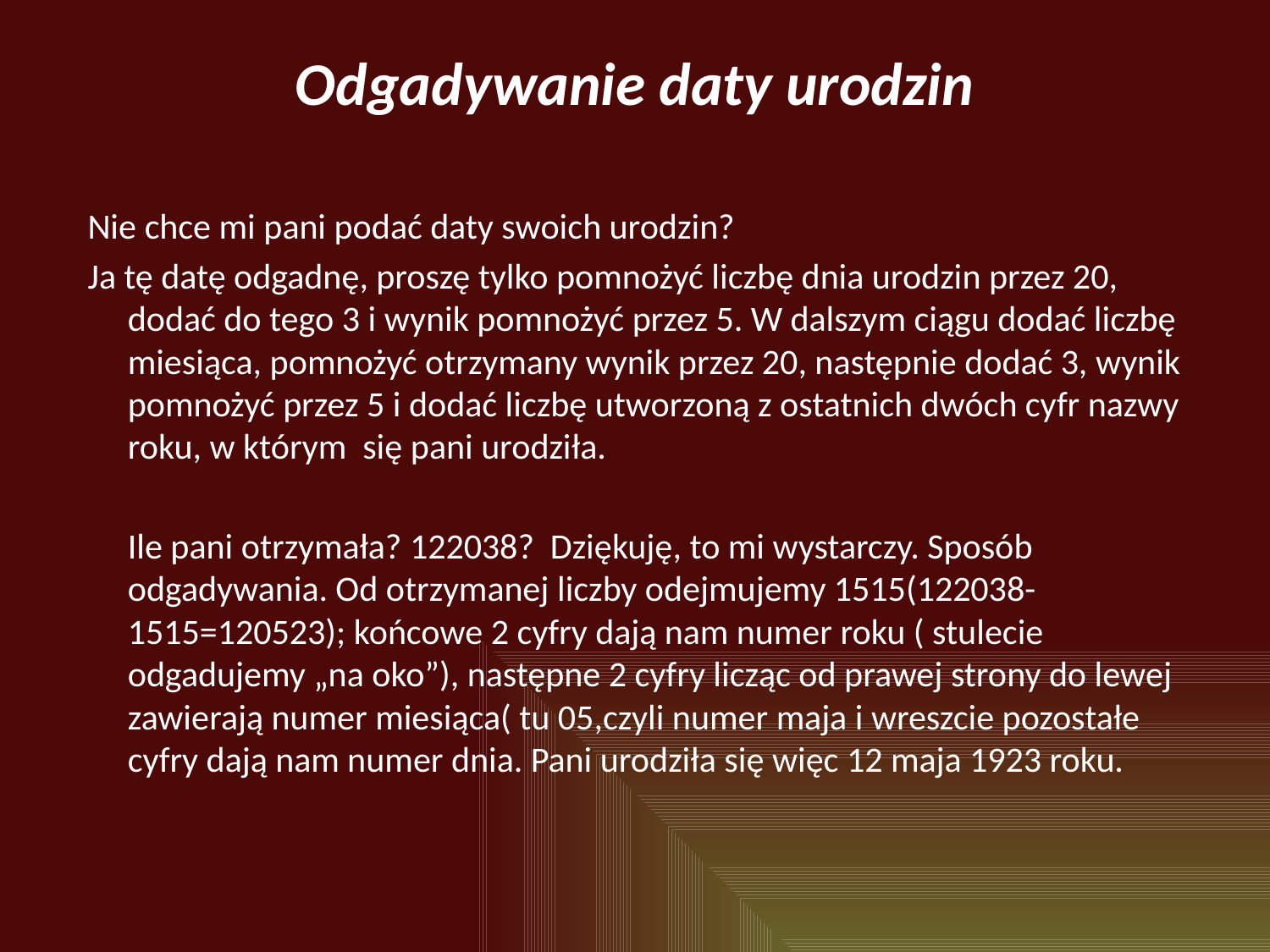

# Odgadywanie daty urodzin

Nie chce mi pani podać daty swoich urodzin?
Ja tę datę odgadnę, proszę tylko pomnożyć liczbę dnia urodzin przez 20, dodać do tego 3 i wynik pomnożyć przez 5. W dalszym ciągu dodać liczbę miesiąca, pomnożyć otrzymany wynik przez 20, następnie dodać 3, wynik  pomnożyć przez 5 i dodać liczbę utworzoną z ostatnich dwóch cyfr nazwy roku, w którym  się pani urodziła.

		Ile pani otrzymała? 122038?  Dziękuję, to mi wystarczy. Sposób odgadywania. Od otrzymanej liczby odejmujemy 1515(122038-1515=120523); końcowe 2 cyfry dają nam numer roku ( stulecie odgadujemy „na oko”), następne 2 cyfry licząc od prawej strony do lewej zawierają numer miesiąca( tu 05,czyli numer maja i wreszcie pozostałe cyfry dają nam numer dnia. Pani urodziła się więc 12 maja 1923 roku.